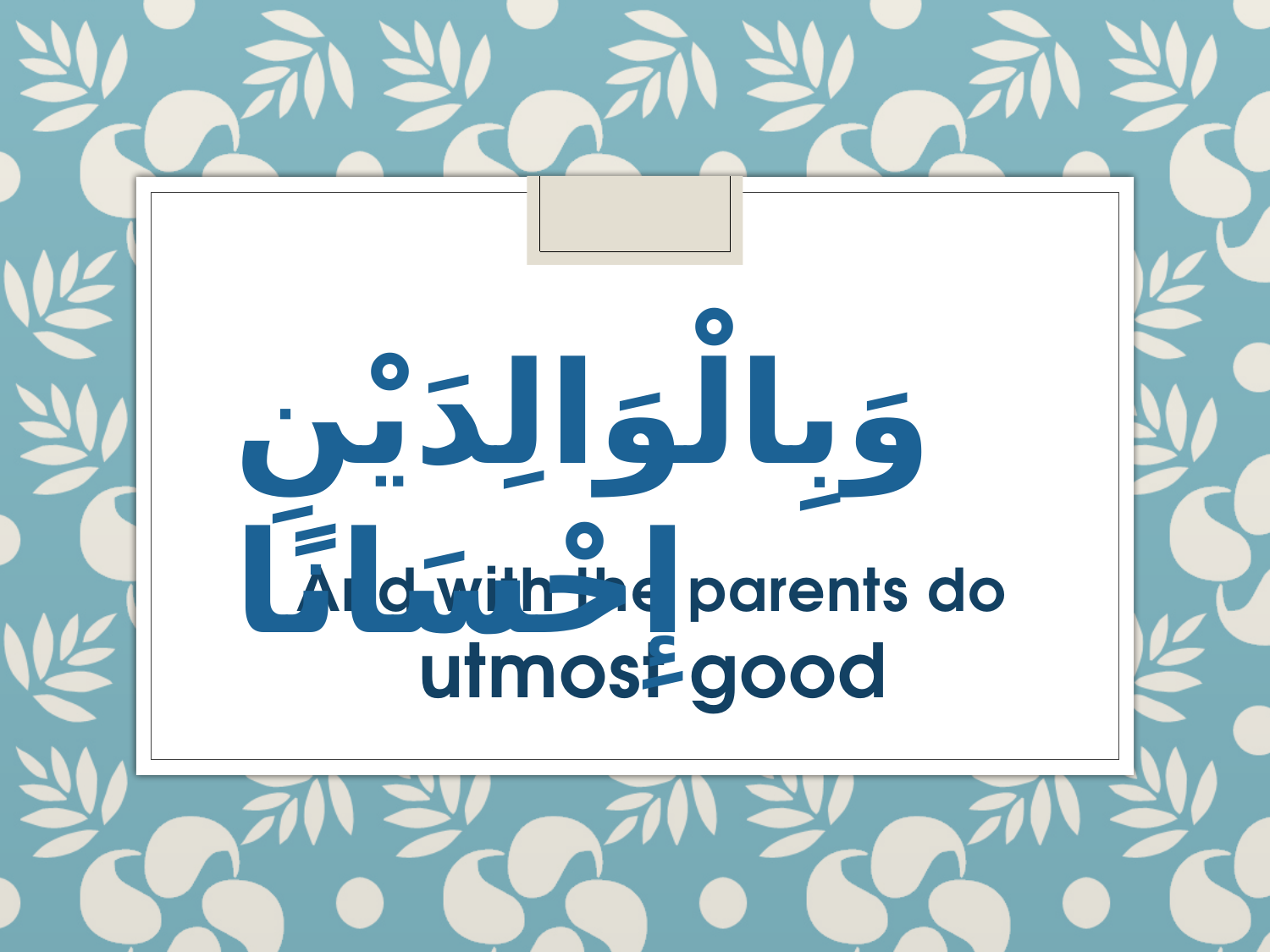

وَبِالْوَالِدَيْنِ إِحْسَانًا
And with the parents do utmost good